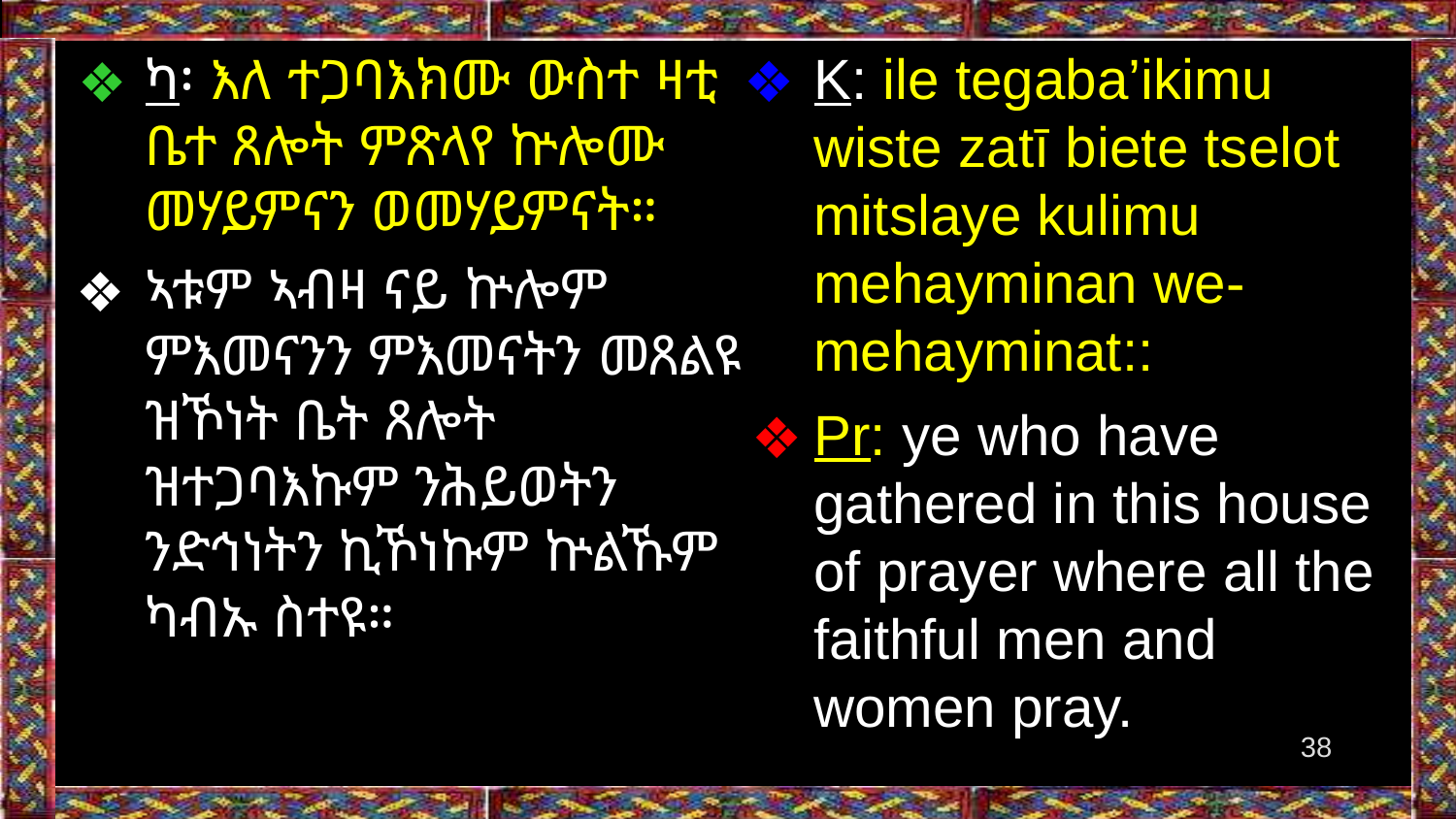

K: ile tegaba’ikimu wiste zatī biete tselot mitslaye kulimu mehayminan we-mehayminat::
Pr: ye who have gathered in this house of prayer where all the faithful men and women pray.

ካ፡ እለ ተጋባእክሙ ውስተ ዛቲ ቤተ ጸሎት ምጽላየ ኵሎሙ መሃይምናን ወመሃይምናት።
ኣቱም ኣብዛ ናይ ኵሎም ምእመናንን ምእመናትን መጸልዩ ዝኾነት ቤት ጸሎት ዝተጋባእኩም ንሕይወትን ንድኅነትን ኪኾነኩም ኵልኹም ካብኡ ስተዩ።

38